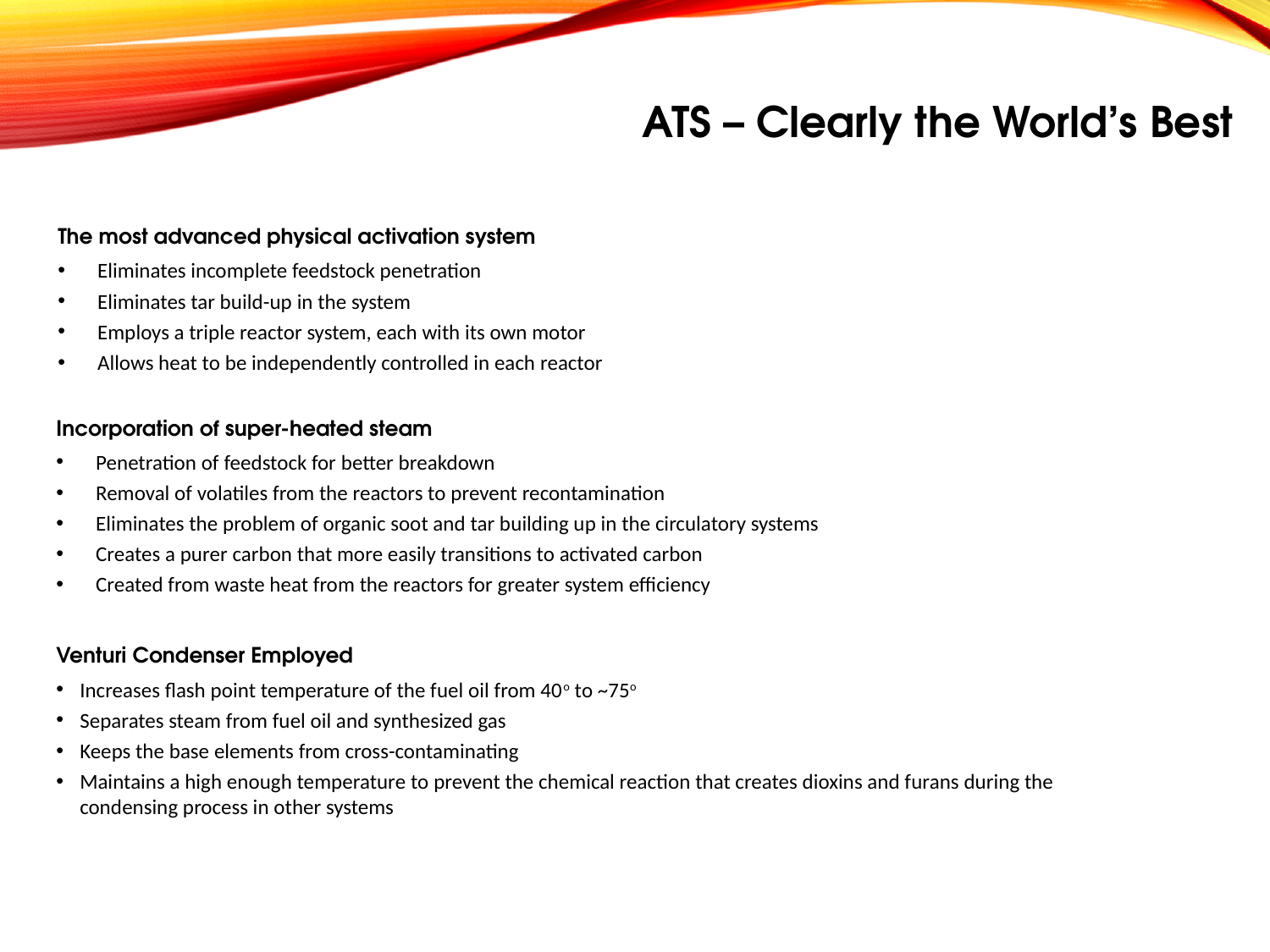

ATS – Clearly the World’s Best
The most advanced physical activation system
Eliminates incomplete feedstock penetration
Eliminates tar build-up in the system
Employs a triple reactor system, each with its own motor
Allows heat to be independently controlled in each reactor
Incorporation of super-heated steam
Penetration of feedstock for better breakdown
Removal of volatiles from the reactors to prevent recontamination
Eliminates the problem of organic soot and tar building up in the circulatory systems
Creates a purer carbon that more easily transitions to activated carbon
Created from waste heat from the reactors for greater system efficiency
Venturi Condenser Employed
Increases flash point temperature of the fuel oil from 40o to ~75o
Separates steam from fuel oil and synthesized gas
Keeps the base elements from cross-contaminating
Maintains a high enough temperature to prevent the chemical reaction that creates dioxins and furans during the condensing process in other systems